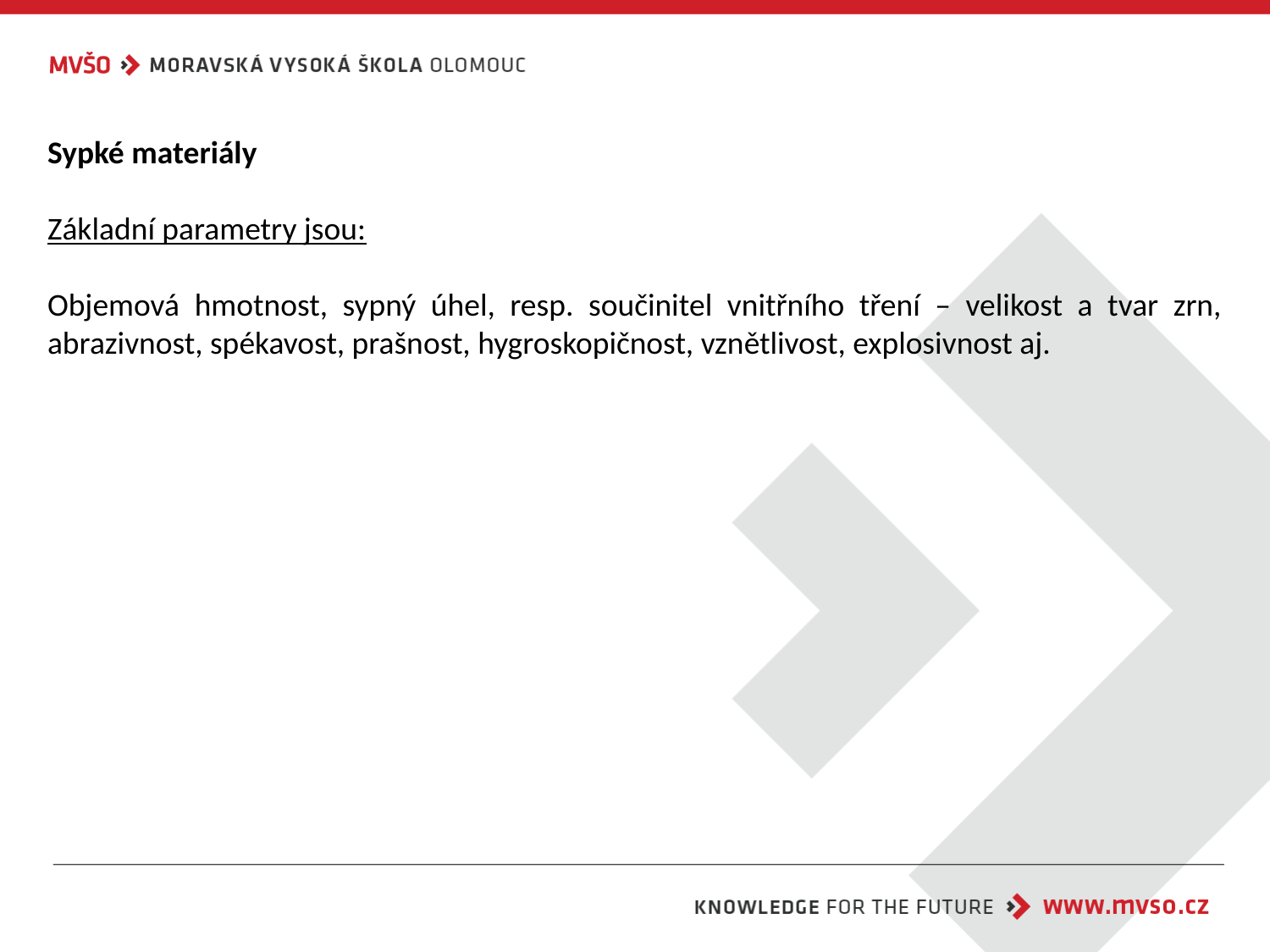

Sypké materiály

Základní parametry jsou:

Objemová hmotnost, sypný úhel, resp. součinitel vnitřního tření – velikost a tvar zrn, abrazivnost, spékavost, prašnost, hygroskopičnost, vznětlivost, explosivnost aj.